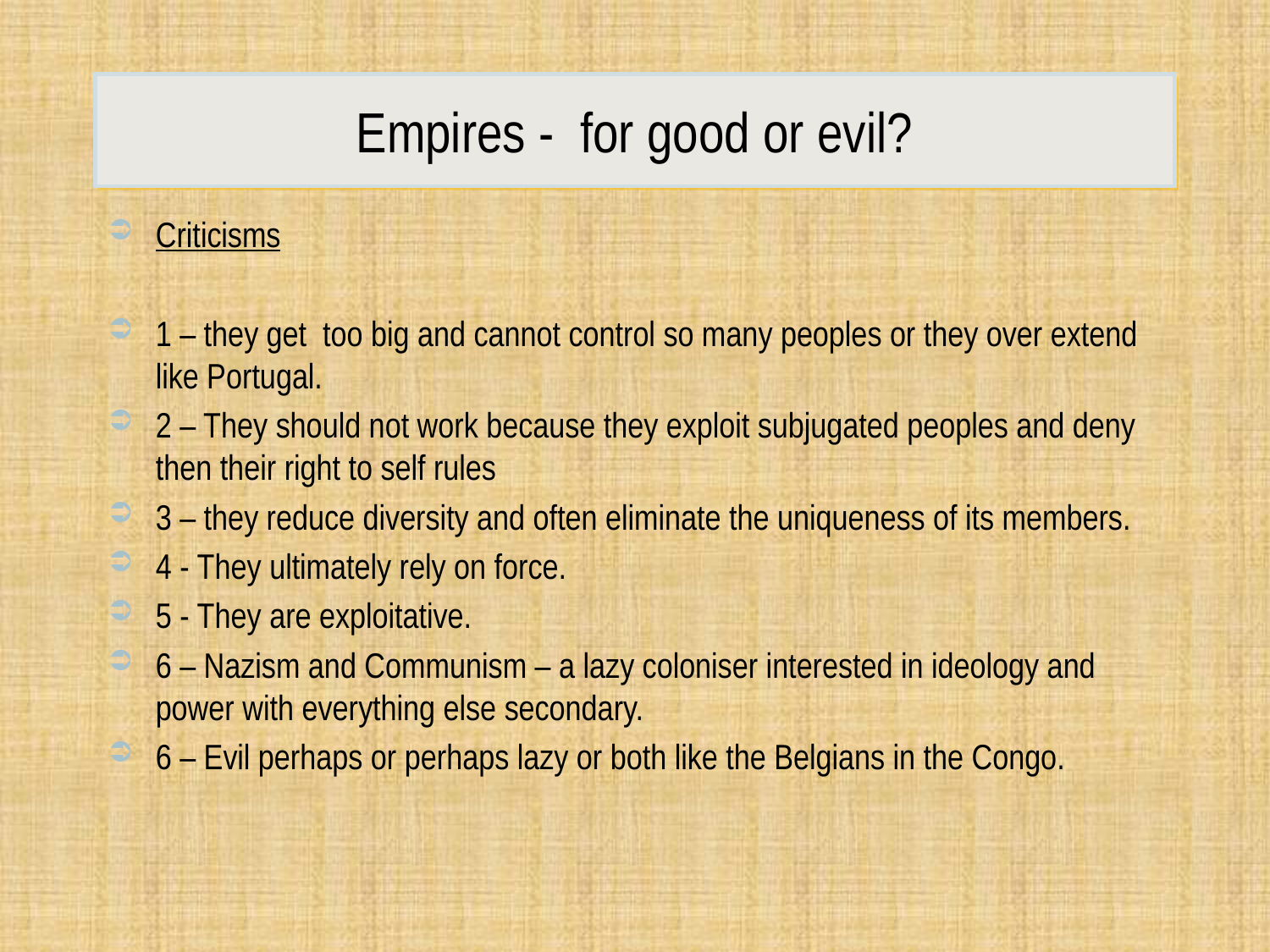

# Empires -  for good or evil?
Criticisms

1 – they get  too big and cannot control so many peoples or they over extend like Portugal.
2 – They should not work because they exploit subjugated peoples and deny then their right to self rules
3 – they reduce diversity and often eliminate the uniqueness of its members.
4 - They ultimately rely on force.
5 - They are exploitative.
6 – Nazism and Communism – a lazy coloniser interested in ideology and power with everything else secondary.
6 – Evil perhaps or perhaps lazy or both like the Belgians in the Congo.